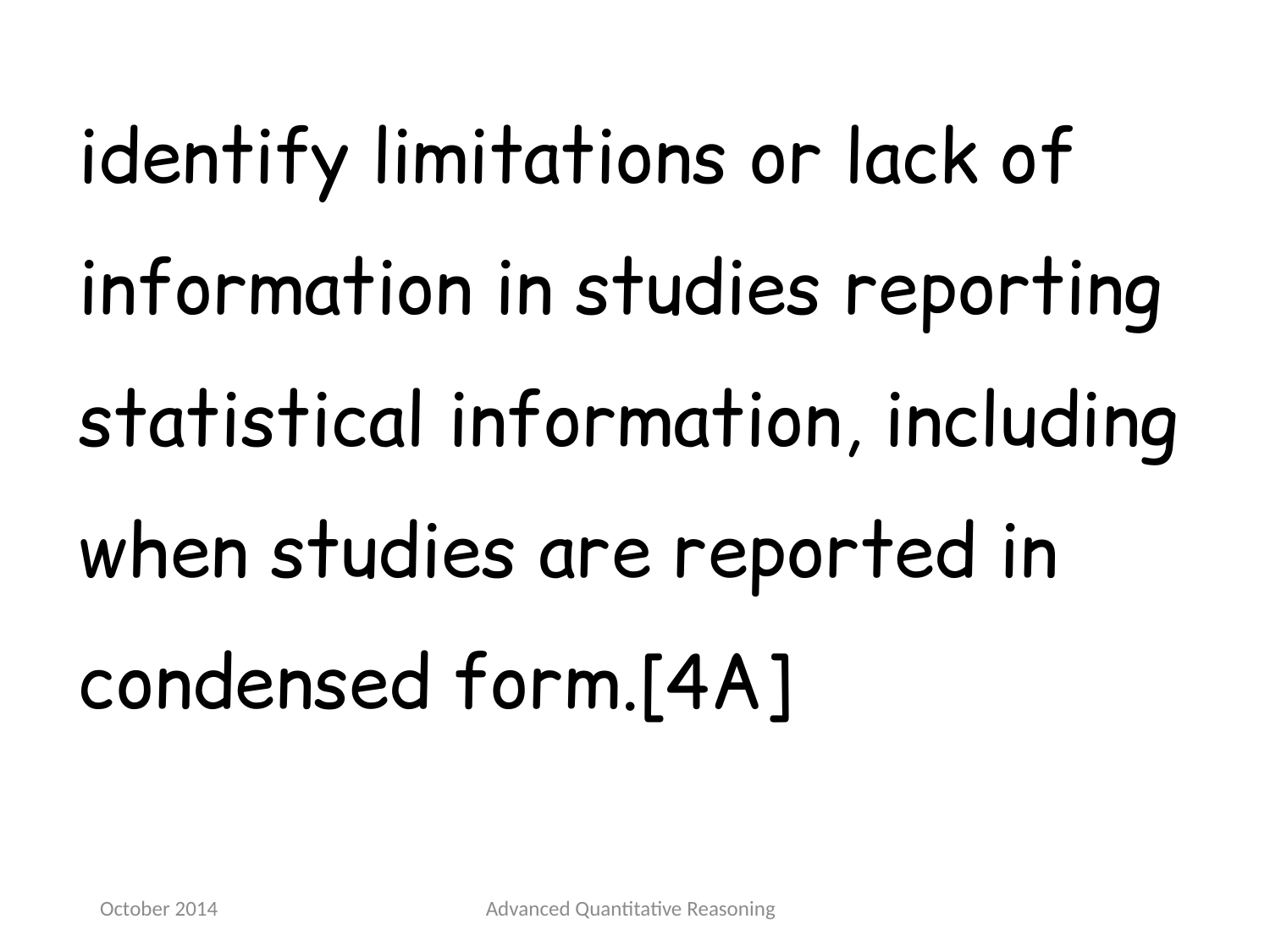

identify limitations or lack of information in studies reporting statistical information, including when studies are reported in condensed form.[4A]
October 2014
Advanced Quantitative Reasoning